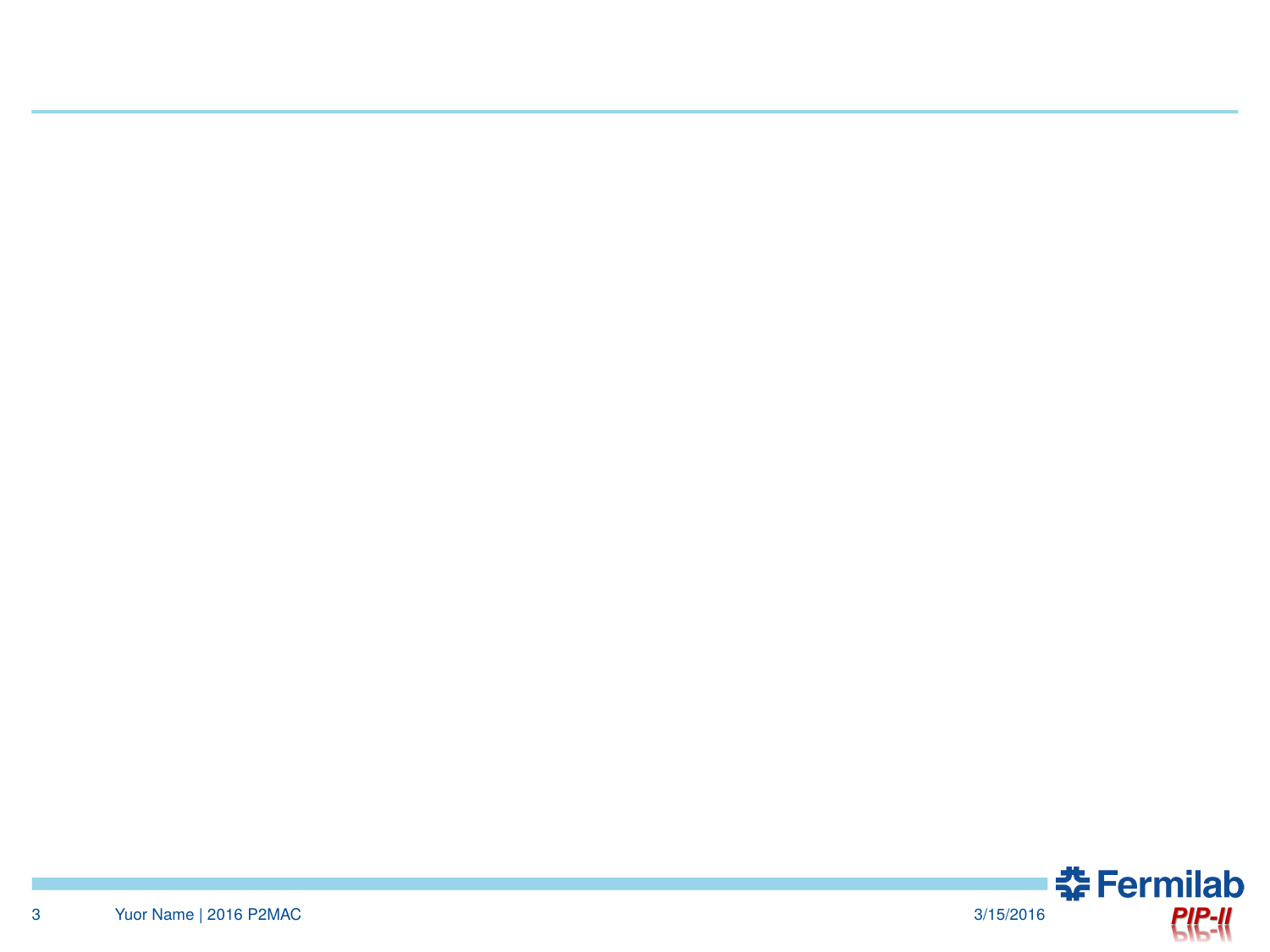

#

3
Yuor Name | 2016 P2MAC
3/15/2016